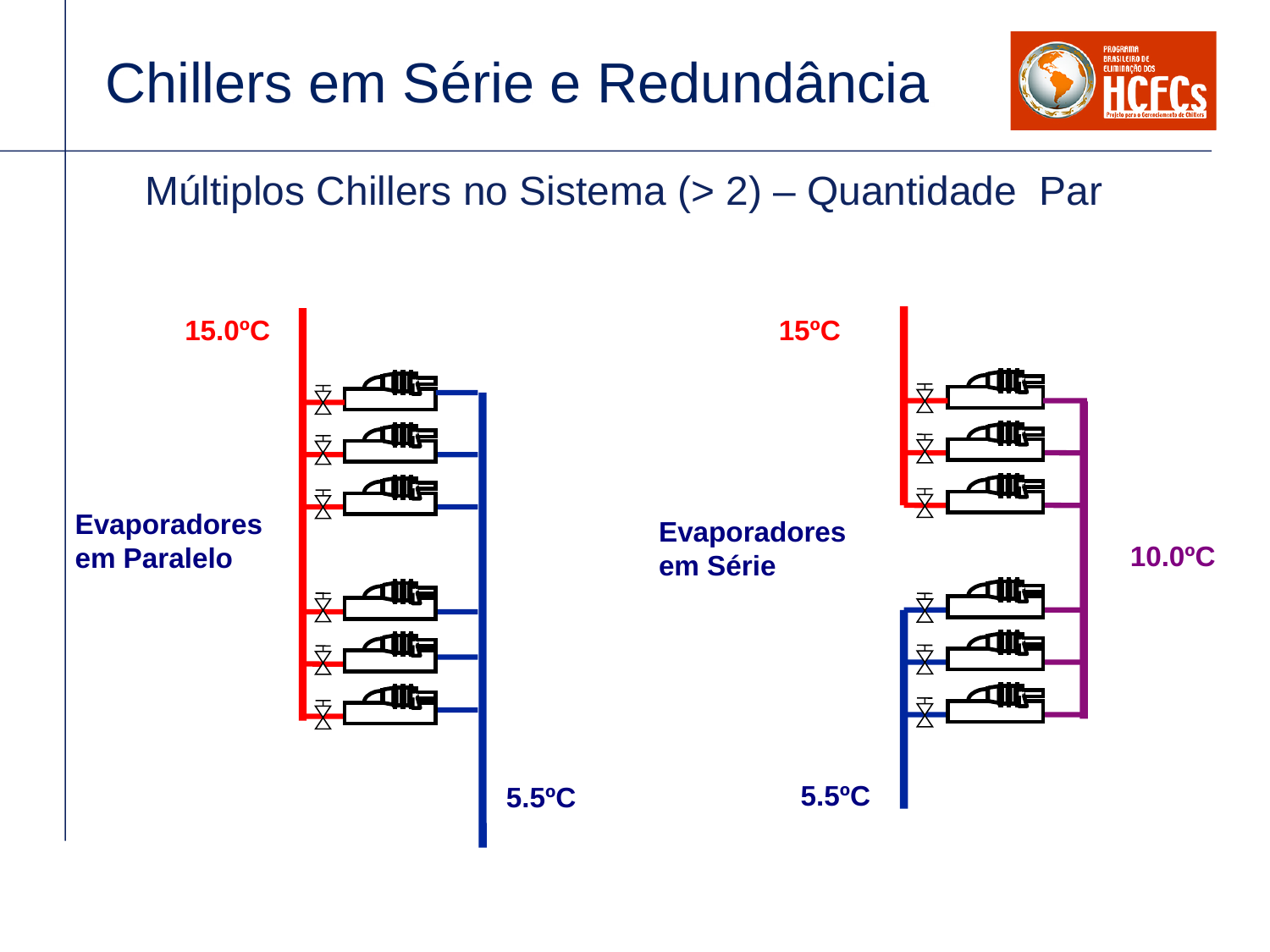

# Chillers em Série e Redundância
Múltiplos Chillers no Sistema (> 2) – Quantidade  Par
15.0ºC
15ºC

Evaporadores
em Paralelo
Evaporadores
em Série
10.0ºC
5.5ºC
5.5ºC